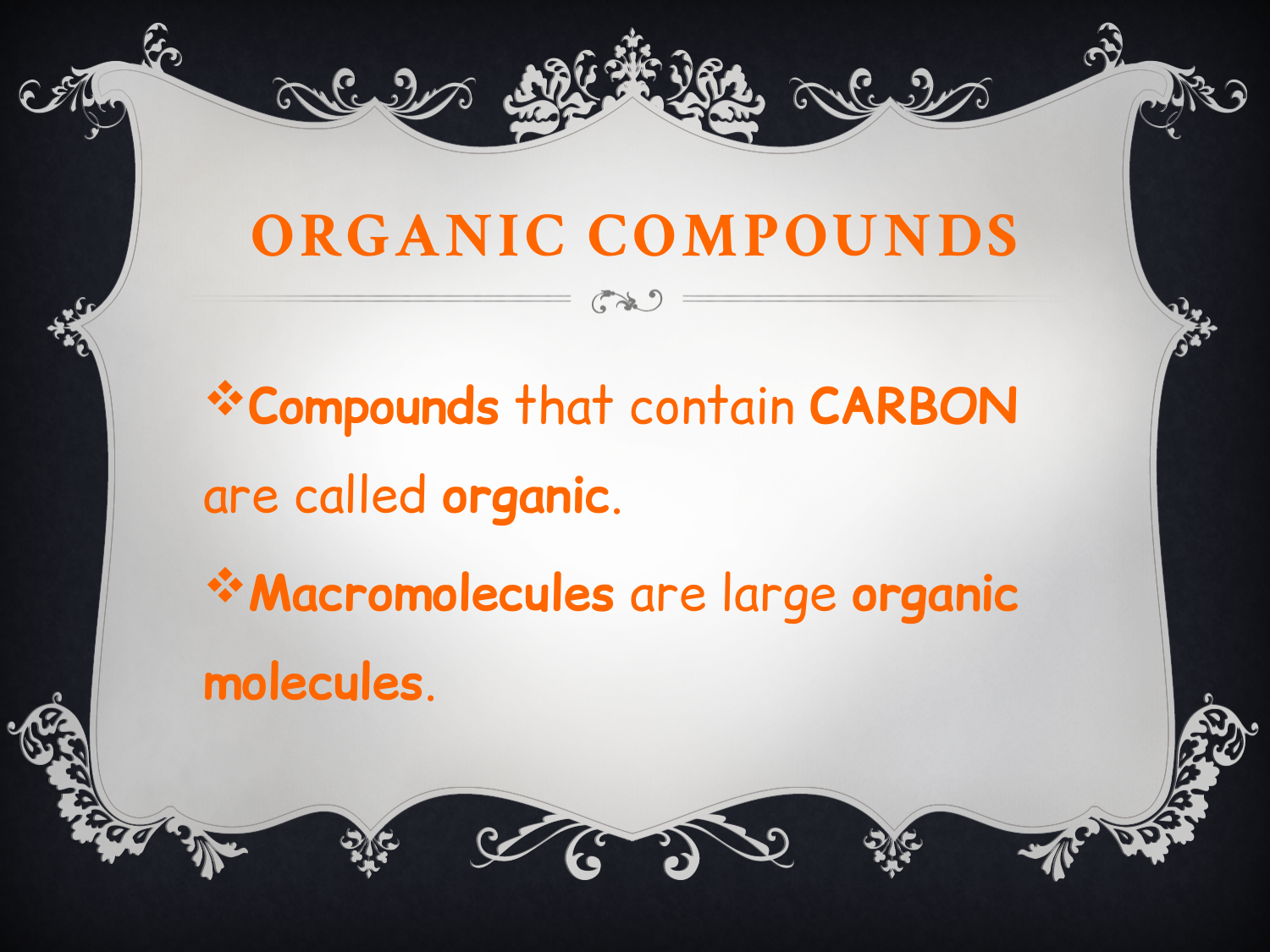

# Organic Compounds
Compounds that contain CARBON are called organic.
Macromolecules are large organic molecules.